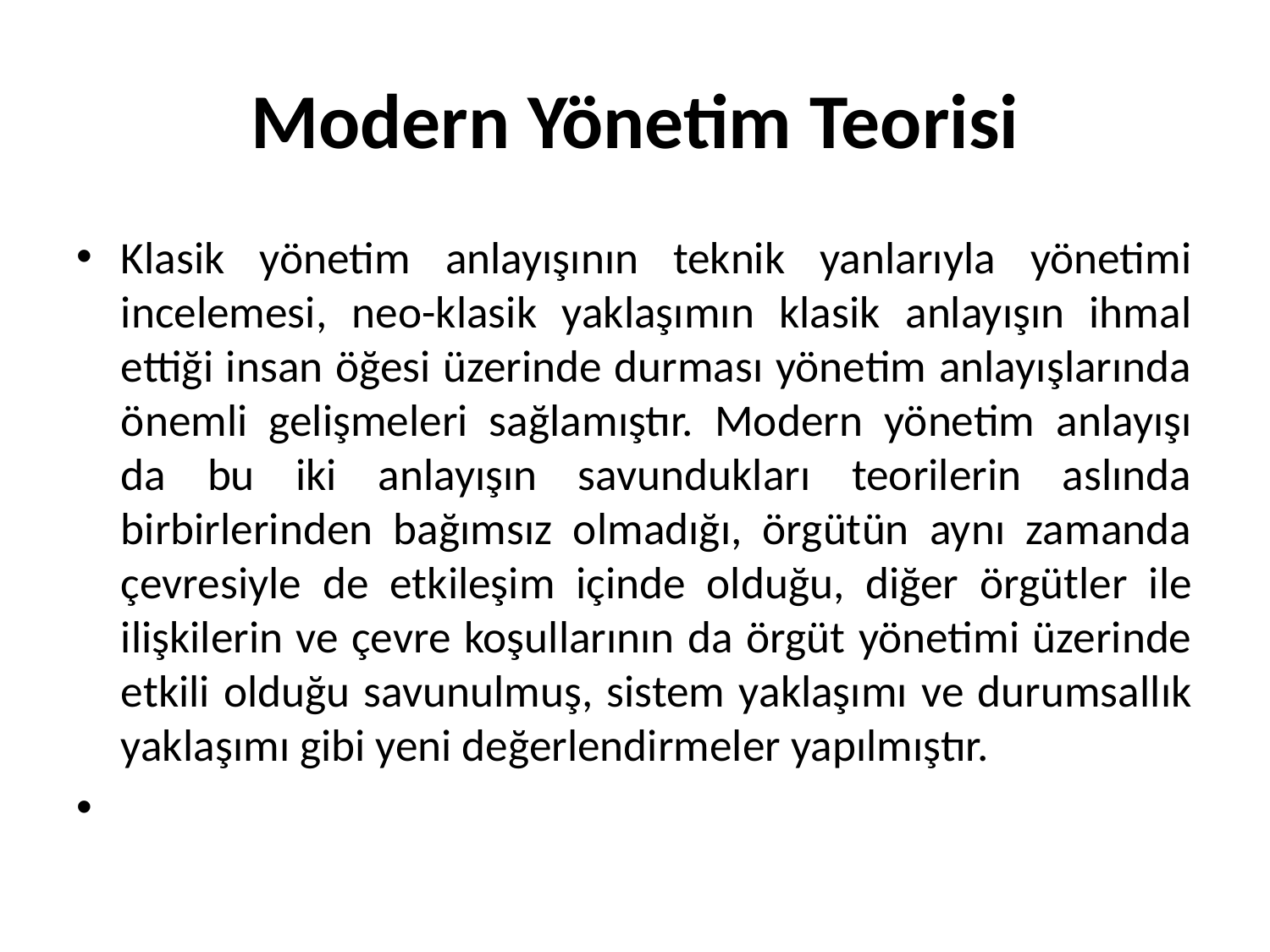

# Modern Yönetim Teorisi
Klasik yönetim anlayışının teknik yanlarıyla yönetimi incelemesi, neo-klasik yaklaşımın klasik anlayışın ihmal ettiği insan öğesi üzerinde durması yönetim anlayışlarında önemli gelişmeleri sağlamıştır. Modern yönetim anlayışı da bu iki anlayışın savundukları teorilerin aslında birbirlerinden bağımsız olmadığı, örgütün aynı zamanda çevresiyle de etkileşim içinde olduğu, diğer örgütler ile ilişkilerin ve çevre koşullarının da örgüt yönetimi üzerinde etkili olduğu savunulmuş, sistem yaklaşımı ve durumsallık yaklaşımı gibi yeni değerlendirmeler yapılmıştır.